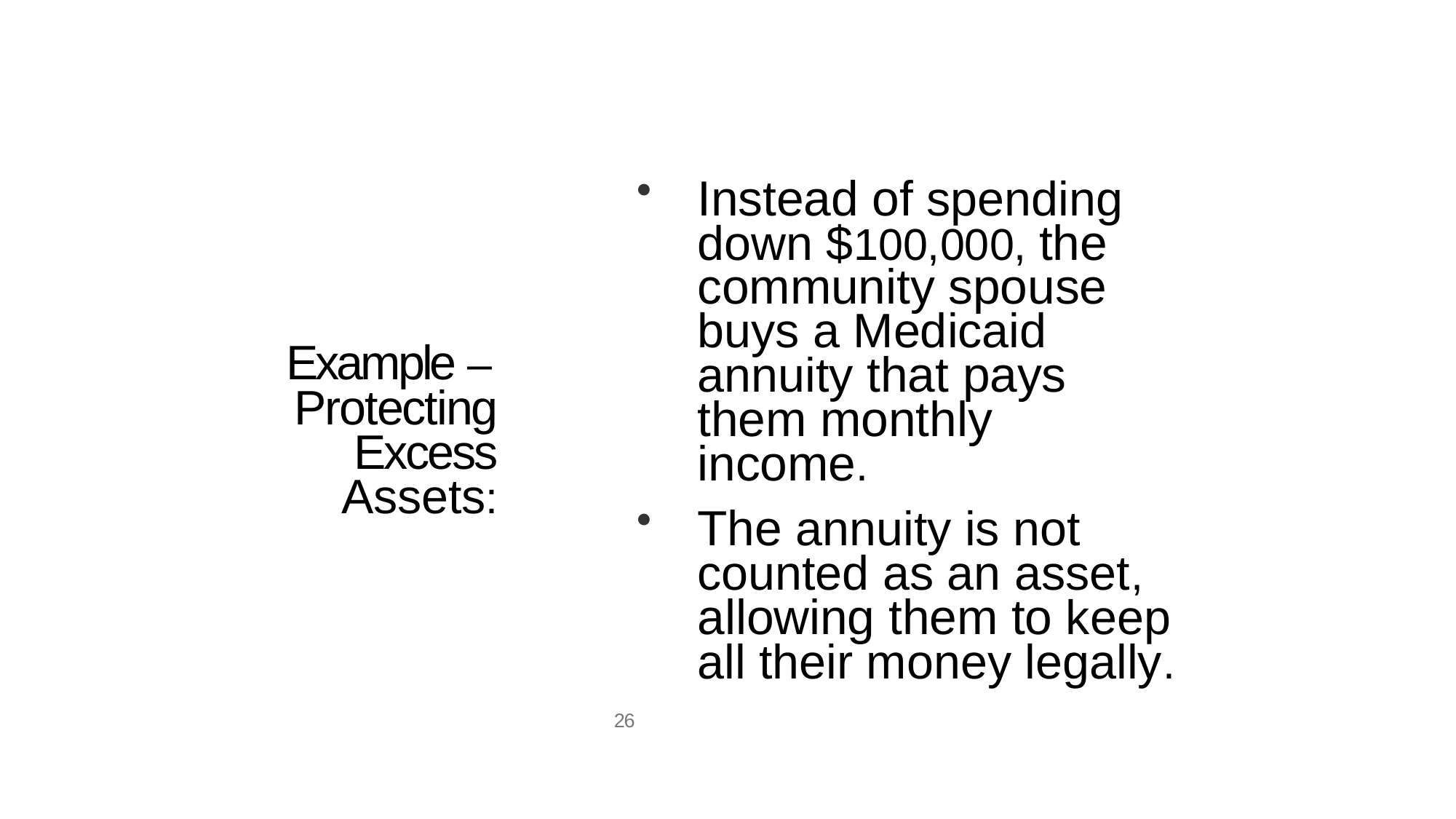

Instead of spending down $100,000, the community spouse buys a Medicaid annuity that pays them monthly income.
The annuity is not counted as an asset, allowing them to keep all their money legally.
Example – Protecting Excess
Assets:
26